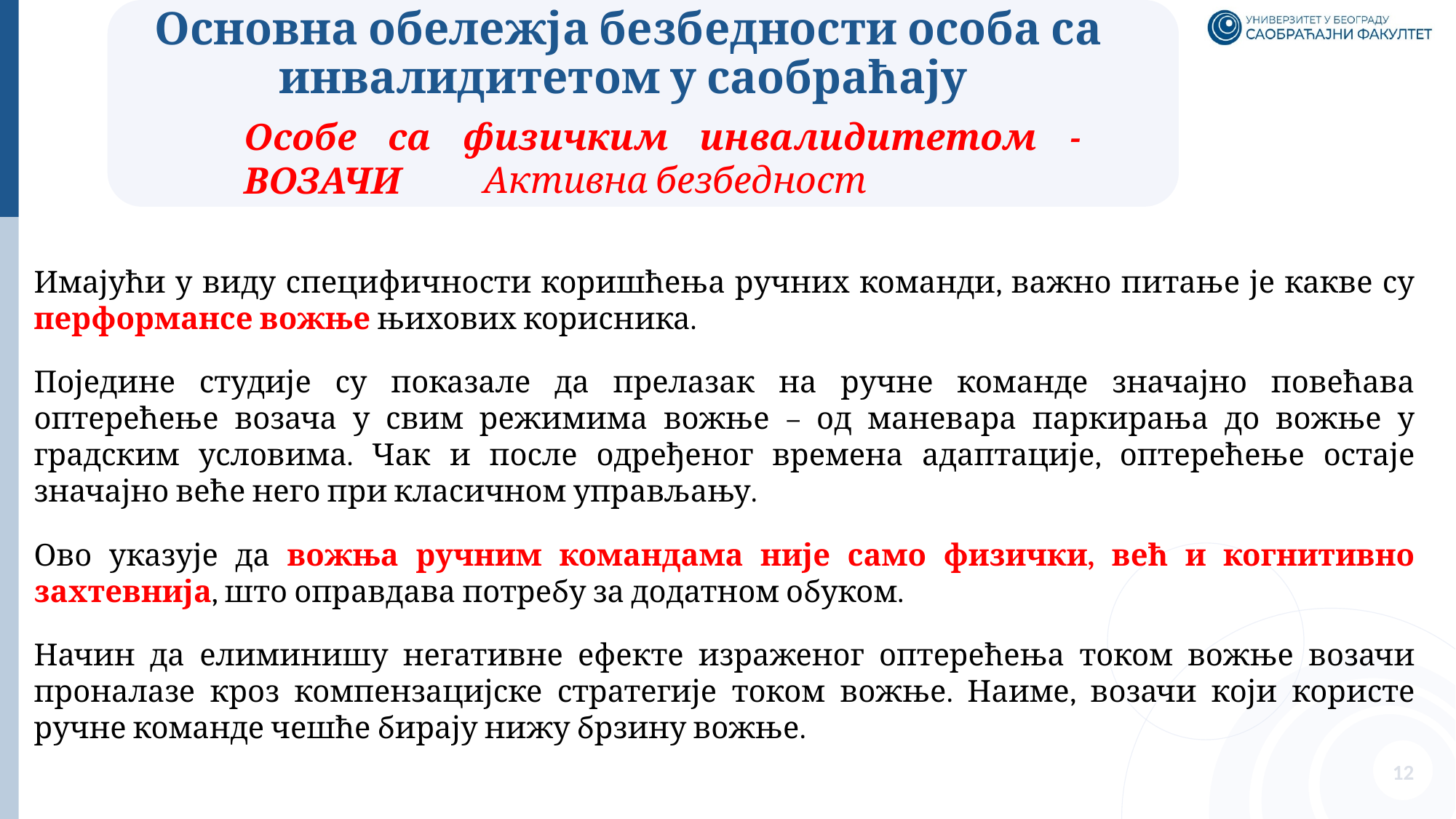

# Основна обележја безбедности особа са инвалидитетом у саобраћају

Особе са физичким инвалидитетом - ВОЗАЧИ
	Активна безбедност

Имајући у виду специфичности коришћења ручних команди, важно питање је какве су перформансе вожње њихових корисника.
Поједине студије су показале да прелазак на ручне команде значајно повећава оптерећење возача у свим режимима вожње – од маневара паркирања до вожње у градским условима. Чак и после одређеног времена адаптације, оптерећење остаје значајно веће него при класичном управљању.
Ово указује да вожња ручним командама није само физички, већ и когнитивно захтевнија, што оправдава потребу за додатном обуком.
Начин да елиминишу негативне ефекте израженог оптерећења током вожње возачи проналазе кроз компензацијске стратегије током вожње. Наиме, возачи који користе ручне команде чешће бирају нижу брзину вожње.

12